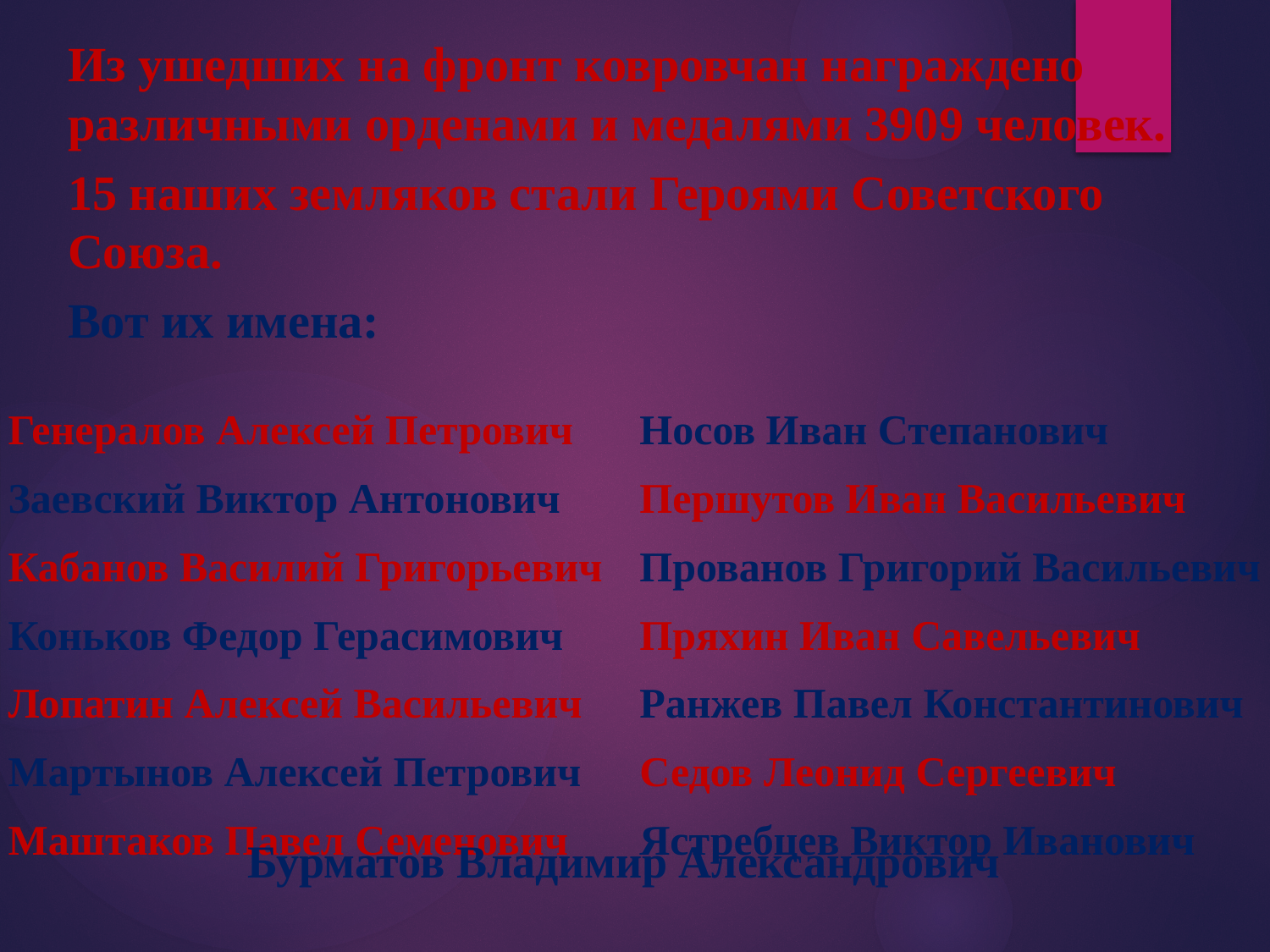

Из ушедших на фронт ковровчан награждено различными орденами и медалями 3909 человек.
15 наших земляков стали Героями Советского Союза.
Вот их имена:

Генералов Алексей Петрович
Заевский Виктор Антонович
Кабанов Василий Григорьевич
Коньков Федор Герасимович
Лопатин Алексей Васильевич
Мартынов Алексей Петрович
Маштаков Павел Семенович

Носов Иван Степанович
Першутов Иван Васильевич
Прованов Григорий Васильевич
Пряхин Иван Савельевич
Ранжев Павел Константинович
Седов Леонид Сергеевич
Ястребцев Виктор Иванович
Бурматов Владимир Александрович